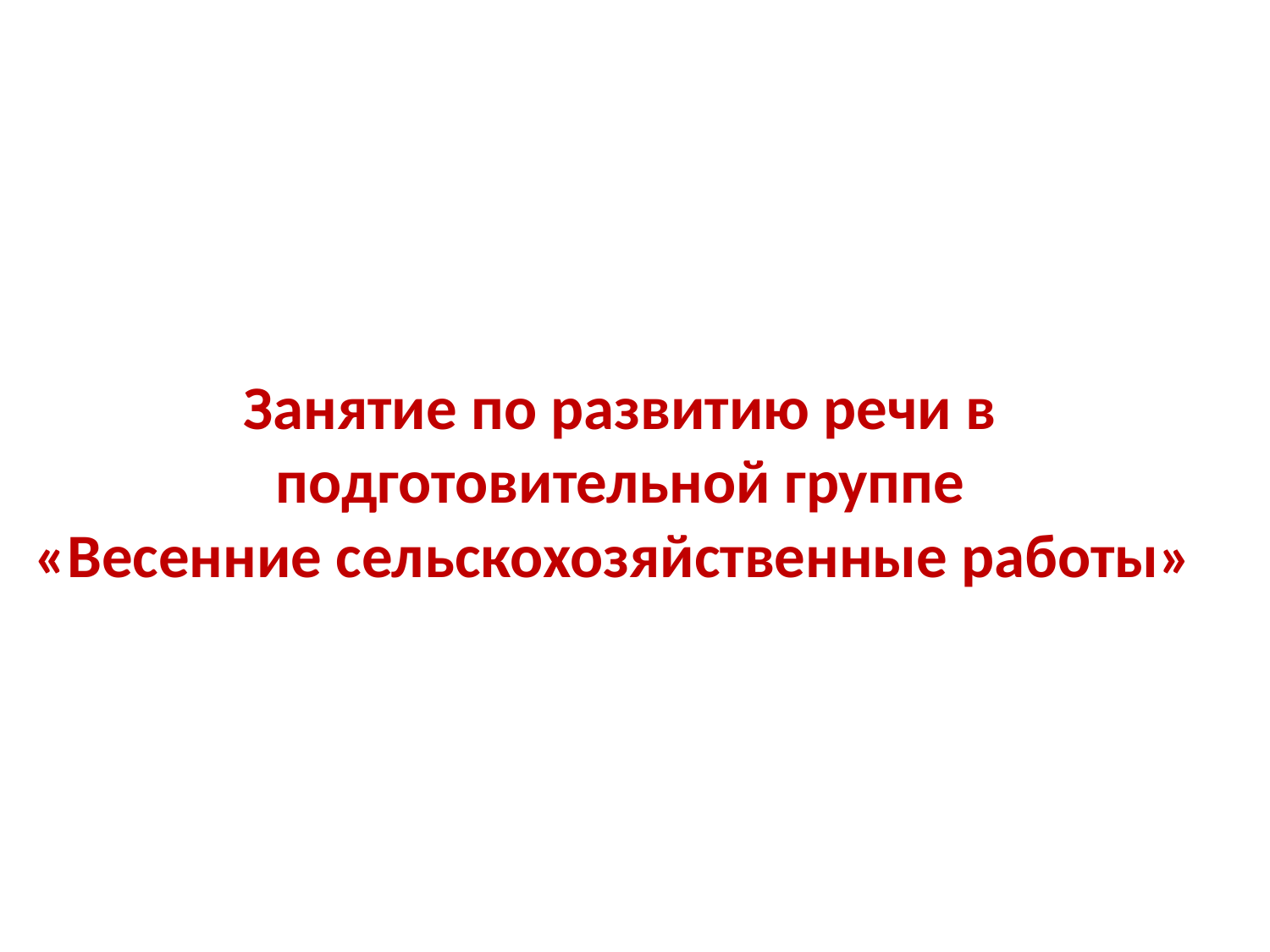

# Занятие по развитию речи в подготовительной группе «Весенние сельскохозяйственные работы»